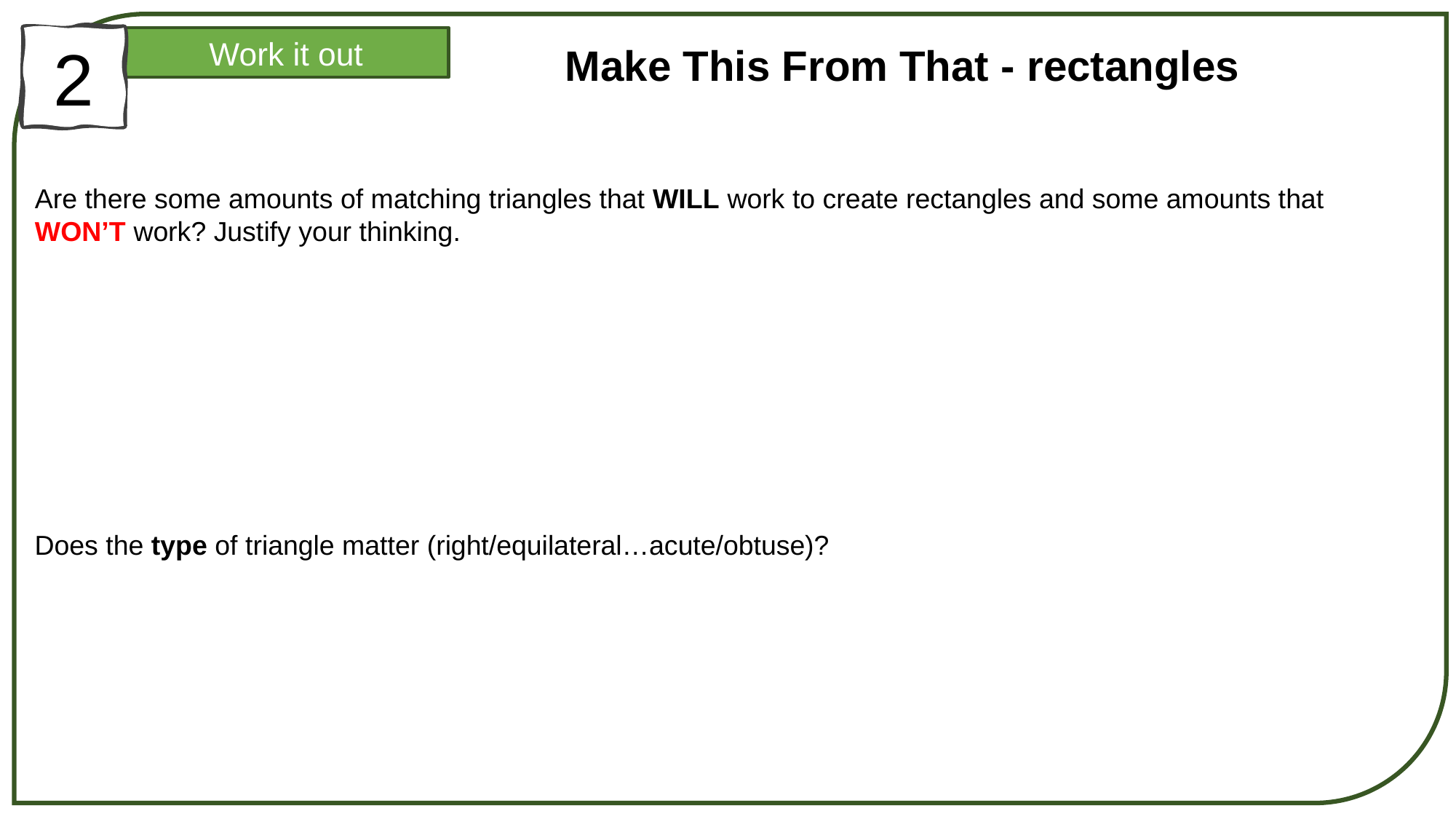

2
Work it out
Make This From That - rectangles
Are there some amounts of matching triangles that WILL work to create rectangles and some amounts that WON’T work? Justify your thinking.
Does the type of triangle matter (right/equilateral…acute/obtuse)?